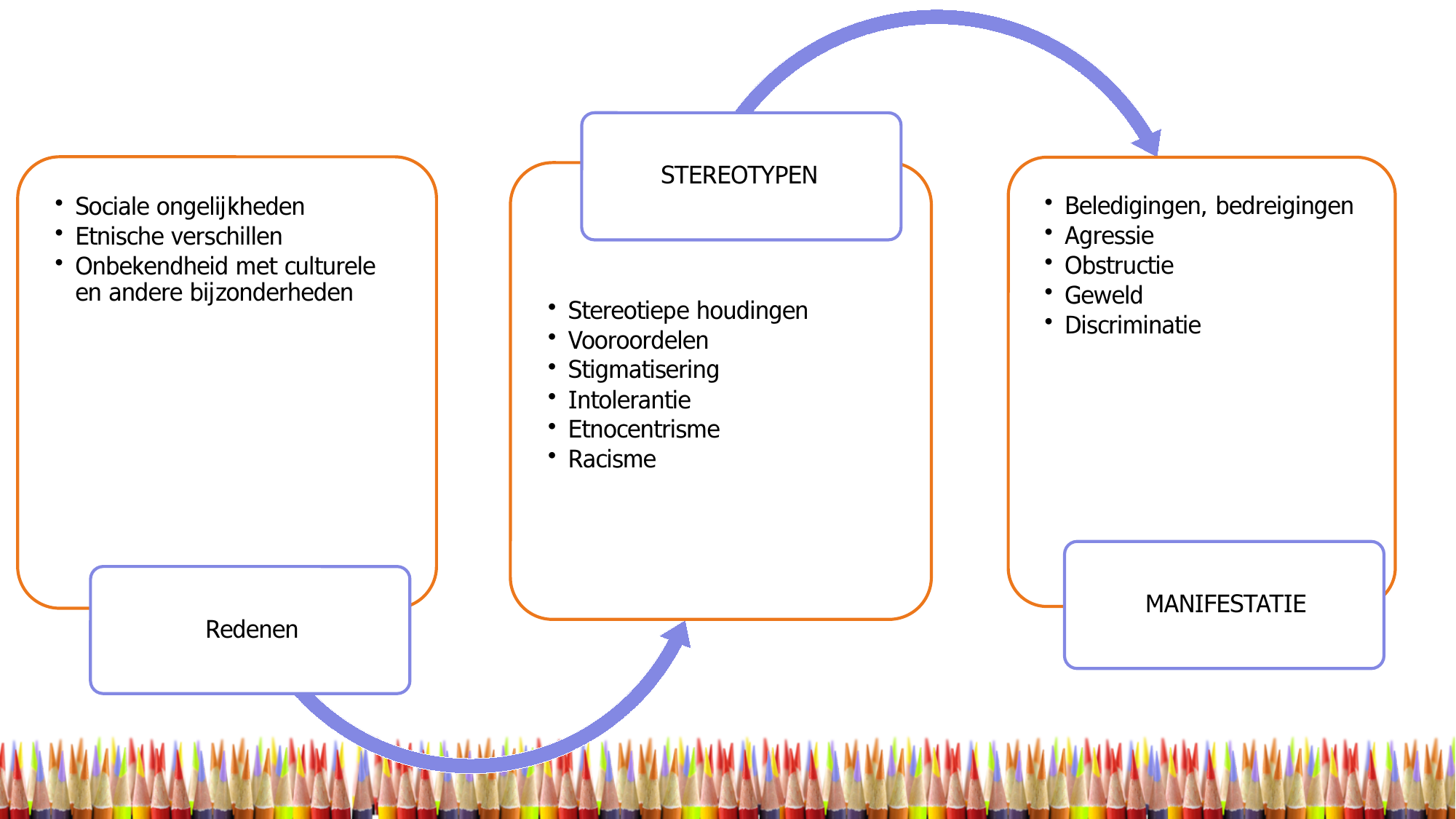

Sociale ongelijkheden
Etnische verschillen
Onbekendheid met culturele en andere bijzonderheden
Redenen
Stereotiepe houdingen
Vooroordelen
Stigmatisering
Intolerantie
Etnocentrisme
Racisme
STEREOTYPEN
Beledigingen, bedreigingen
Agressie
Obstructie
Geweld
Discriminatie
MANIFESTATIE